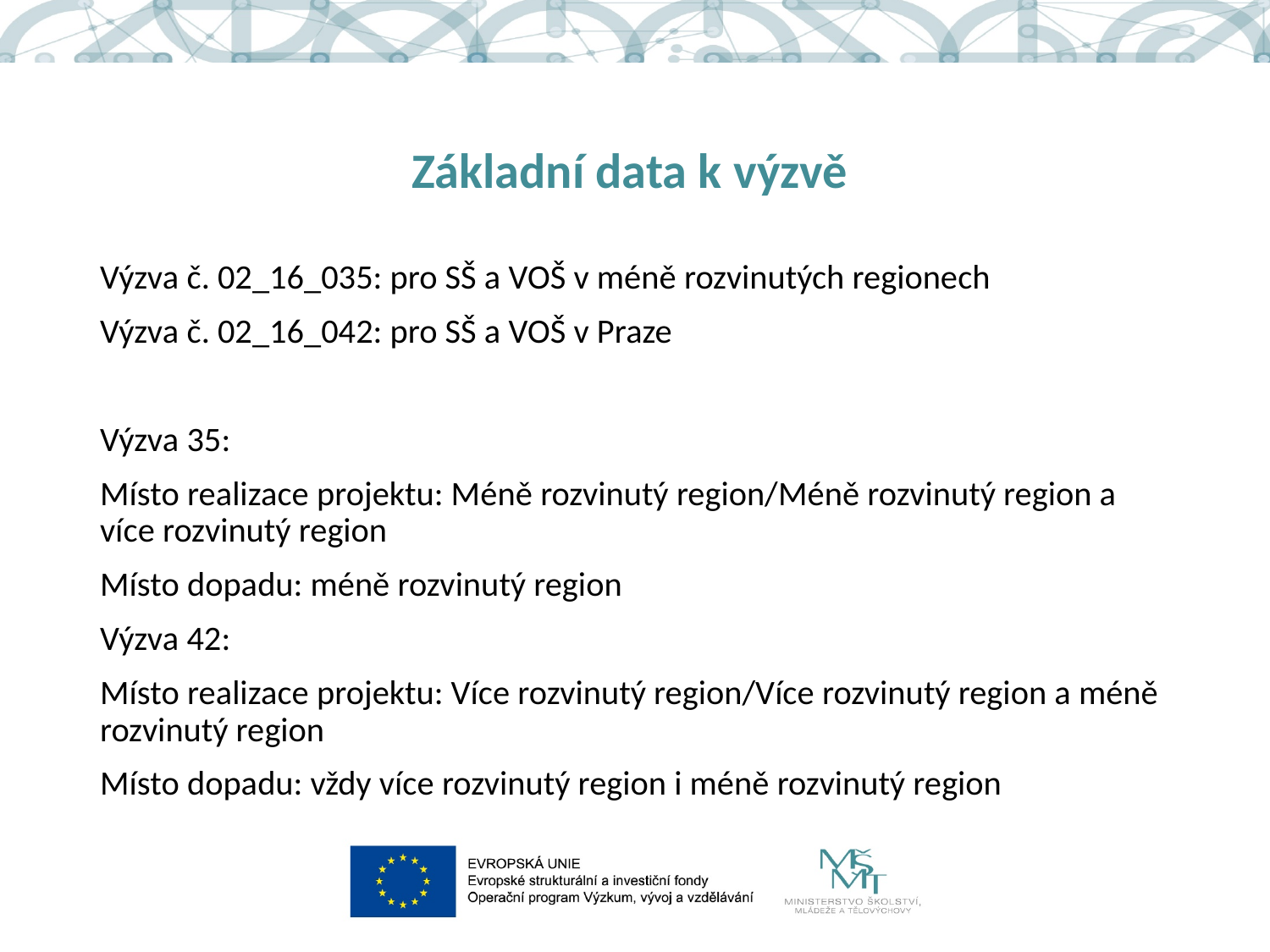

# Základní data k výzvě
Výzva č. 02_16_035: pro SŠ a VOŠ v méně rozvinutých regionech
Výzva č. 02_16_042: pro SŠ a VOŠ v Praze

Výzva 35:
Místo realizace projektu: Méně rozvinutý region/Méně rozvinutý region a více rozvinutý region
Místo dopadu: méně rozvinutý region
Výzva 42:
Místo realizace projektu: Více rozvinutý region/Více rozvinutý region a méně rozvinutý region
Místo dopadu: vždy více rozvinutý region i méně rozvinutý region